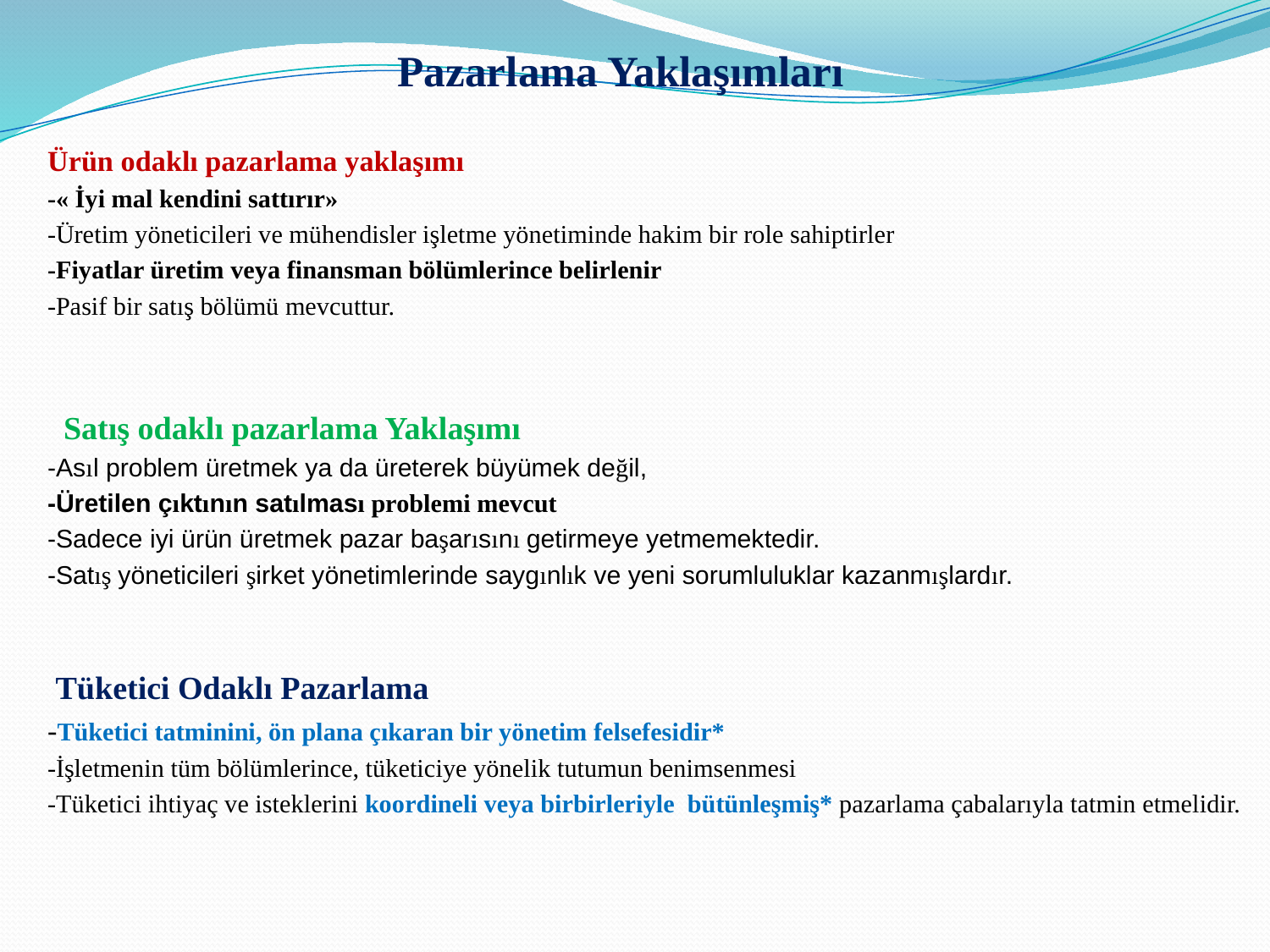

# Pazarlama Yaklaşımları
Ürün odaklı pazarlama yaklaşımı
-« İyi mal kendini sattırır»
-Üretim yöneticileri ve mühendisler işletme yönetiminde hakim bir role sahiptirler
-Fiyatlar üretim veya finansman bölümlerince belirlenir
-Pasif bir satış bölümü mevcuttur.

  Satış odaklı pazarlama Yaklaşımı
-Asıl problem üretmek ya da üreterek büyümek değil,
-Üretilen çıktının satılması problemi mevcut
-Sadece iyi ürün üretmek pazar başarısını getirmeye yetmemektedir.
-Satış yöneticileri şirket yönetimlerinde saygınlık ve yeni sorumluluklar kazanmışlardır.

 Tüketici Odaklı Pazarlama
-Tüketici tatminini, ön plana çıkaran bir yönetim felsefesidir*
-İşletmenin tüm bölümlerince, tüketiciye yönelik tutumun benimsenmesi
-Tüketici ihtiyaç ve isteklerini koordineli veya birbirleriyle  bütünleşmiş* pazarlama çabalarıyla tatmin etmelidir.